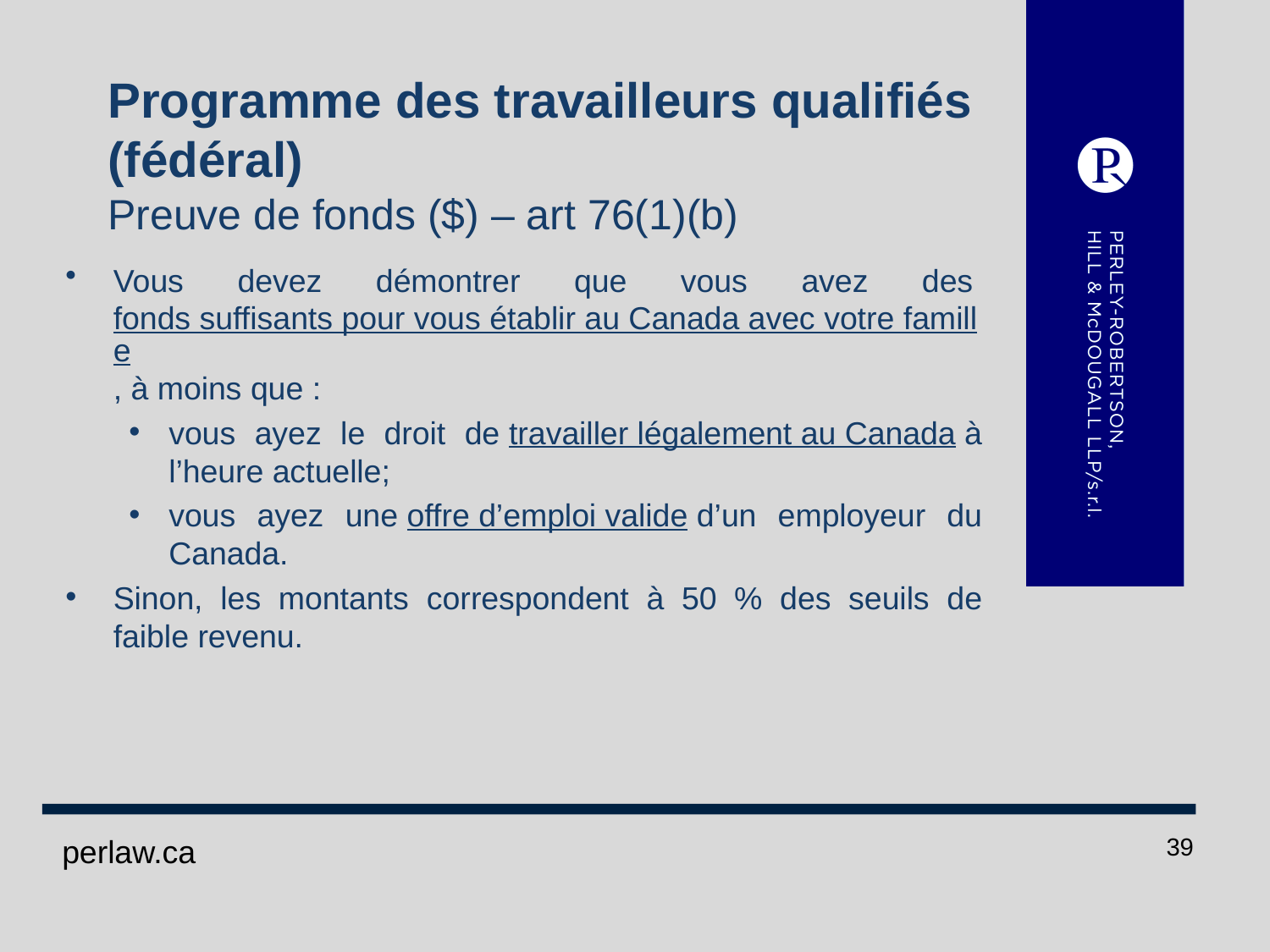

# Programme des travailleurs qualifiés (fédéral) Preuve de fonds ($) – art 76(1)(b)
Vous devez démontrer que vous avez des fonds suffisants pour vous établir au Canada avec votre famille, à moins que :
vous ayez le droit de travailler légalement au Canada à l’heure actuelle;
vous ayez une offre d’emploi valide d’un employeur du Canada.
Sinon, les montants correspondent à 50 % des seuils de faible revenu.

 perlaw.ca
39